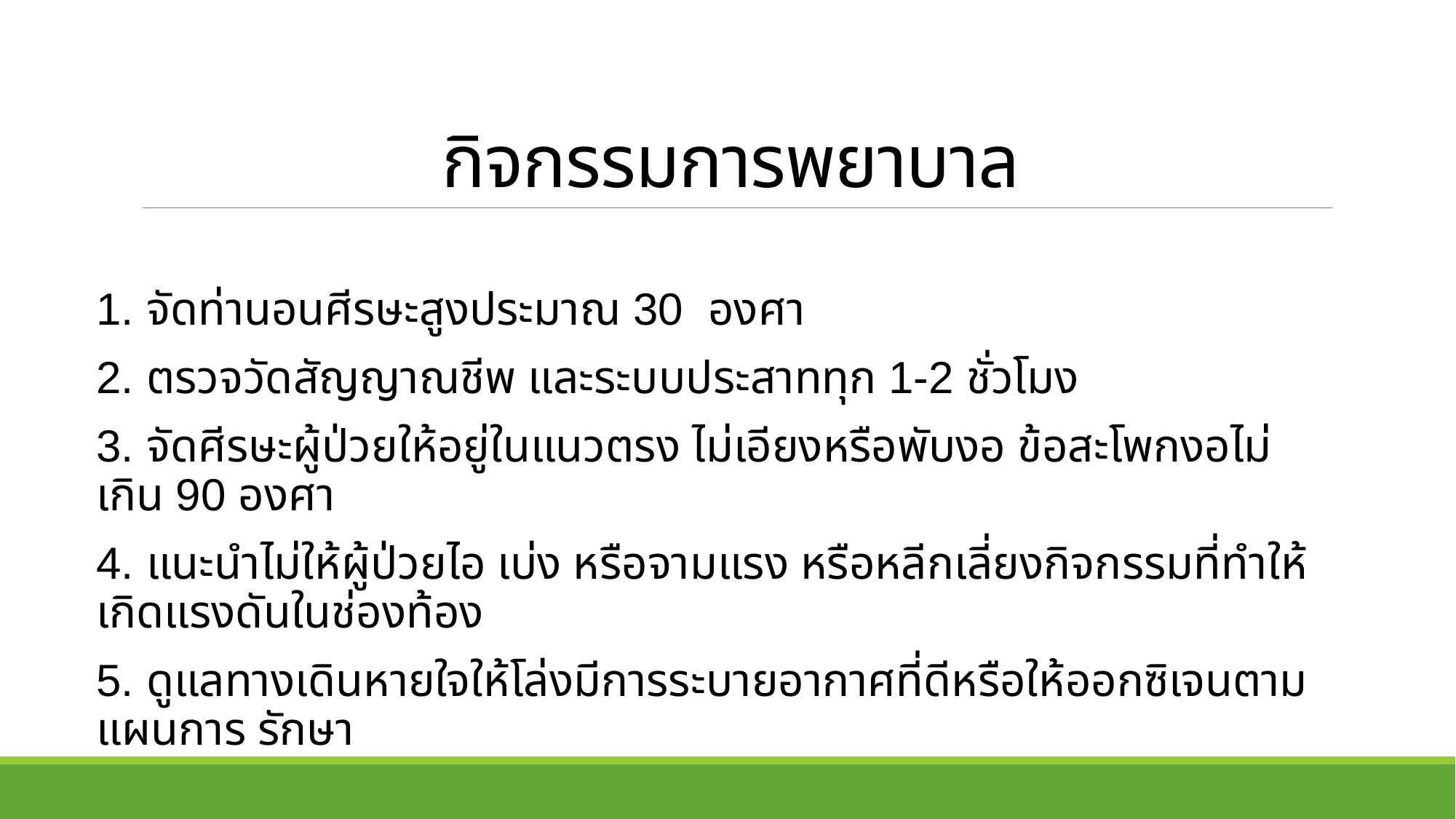

# กิจกรรมการพยาบาล
1. จัดท่านอนศีรษะสูงประมาณ 30  องศา
2. ตรวจวัดสัญญาณชีพ และระบบประสาททุก 1-2 ชั่วโมง
3. จัดศีรษะผู้ป่วยให้อยู่ในแนวตรง ไม่เอียงหรือพับงอ ข้อสะโพกงอไม่เกิน 90 องศา
4. แนะนำไม่ให้ผู้ป่วยไอ เบ่ง หรือจามแรง หรือหลีกเลี่ยงกิจกรรมที่ทำให้เกิดแรงดันในช่องท้อง
5. ดูแลทางเดินหายใจให้โล่งมีการระบายอากาศที่ดีหรือให้ออกซิเจนตามแผนการ รักษา